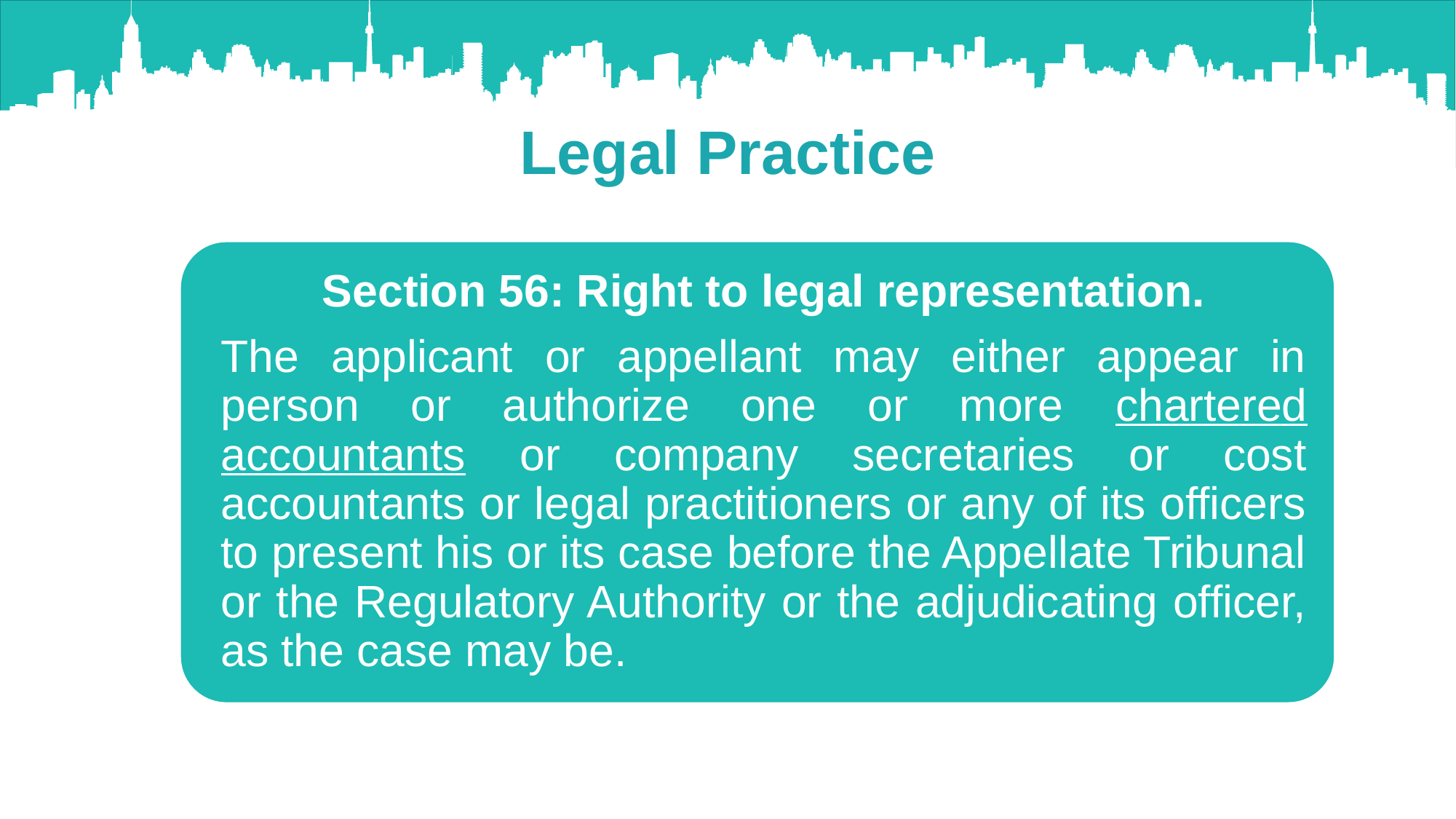

Legal Practice
Section 56: Right to legal representation.
The applicant or appellant may either appear in person or authorize one or more chartered accountants or company secretaries or cost accountants or legal practitioners or any of its officers to present his or its case before the Appellate Tribunal or the Regulatory Authority or the adjudicating officer, as the case may be.
.